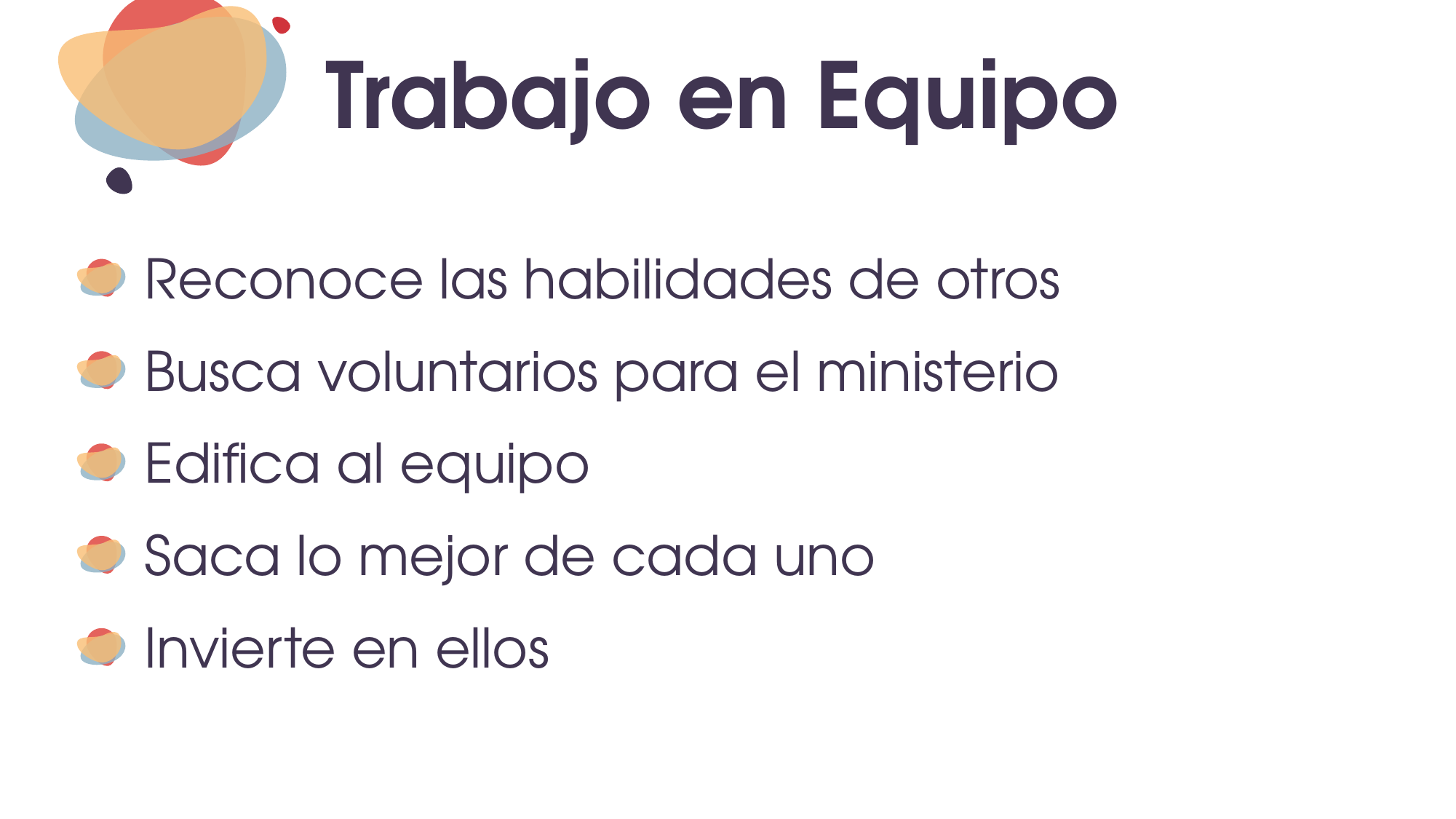

# Trabajo en Equipo
Reconoce las habilidades de otros
Busca voluntarios para el ministerio
Edifica al equipo
Saca lo mejor de cada uno
Invierte en ellos